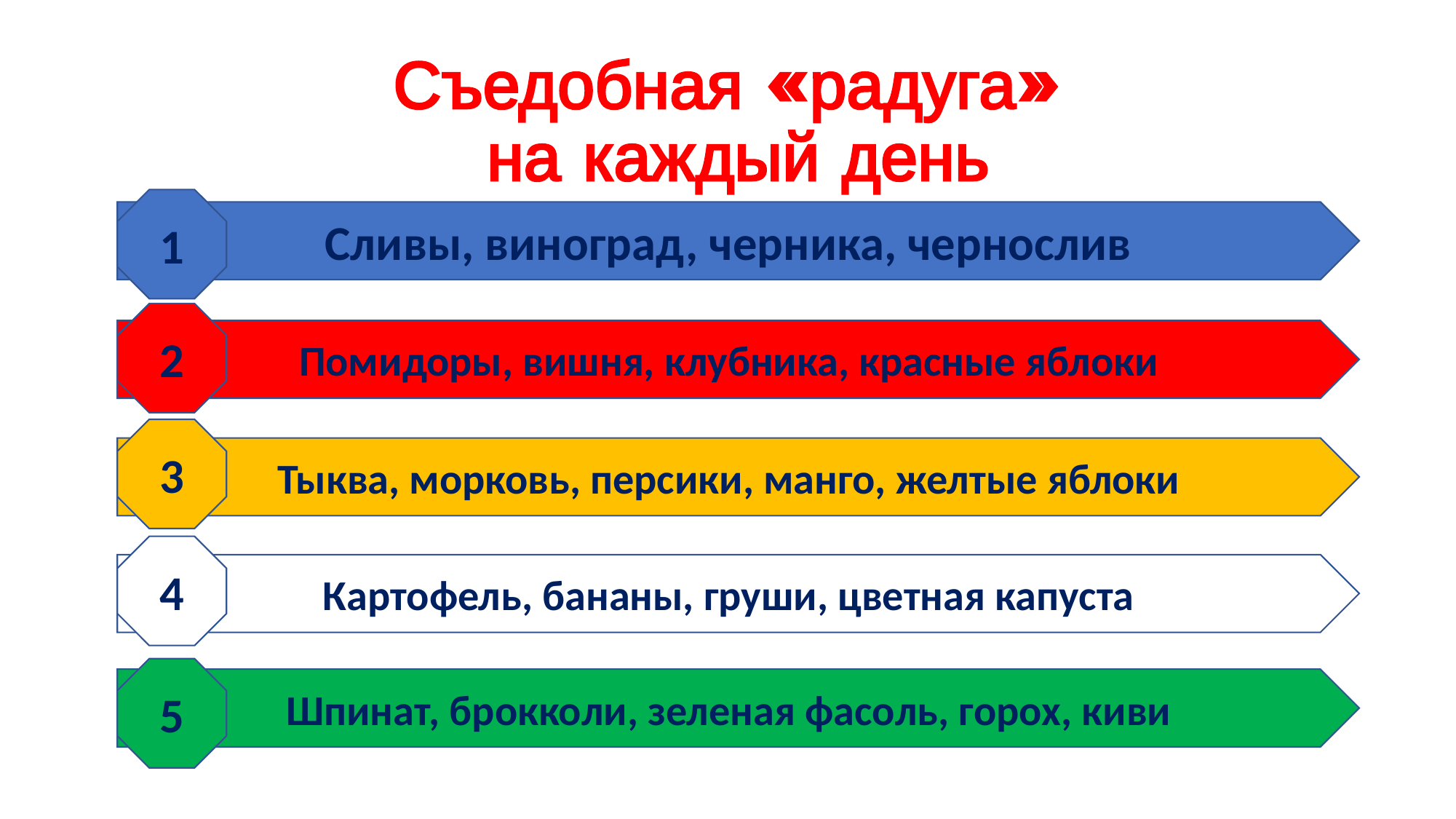

# Съедобная «радуга» на каждый день
1
Сливы, виноград, черника, чернослив
2
Помидоры, вишня, клубника, красные яблоки
3
Тыква, морковь, персики, манго, желтые яблоки
4
Картофель, бананы, груши, цветная капуста
5
Шпинат, брокколи, зеленая фасоль, горох, киви